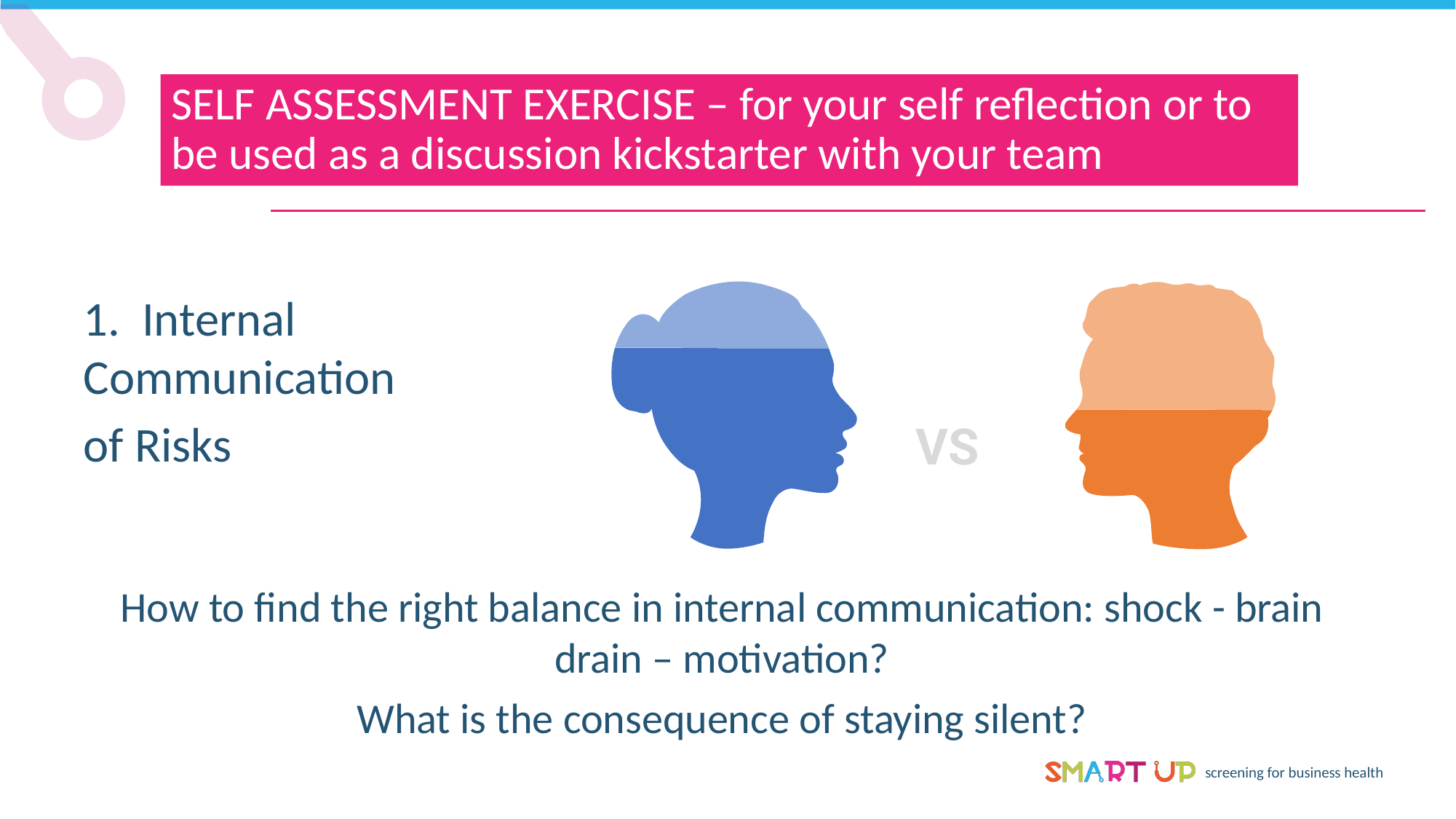

SELF ASSESSMENT EXERCISE – for your self reflection or to be used as a discussion kickstarter with your team
Questions and Discussions

1.  Internal Communication
of Risks

VS

How to find the right balance in internal communication: shock - brain drain – motivation?
What is the consequence of staying silent?